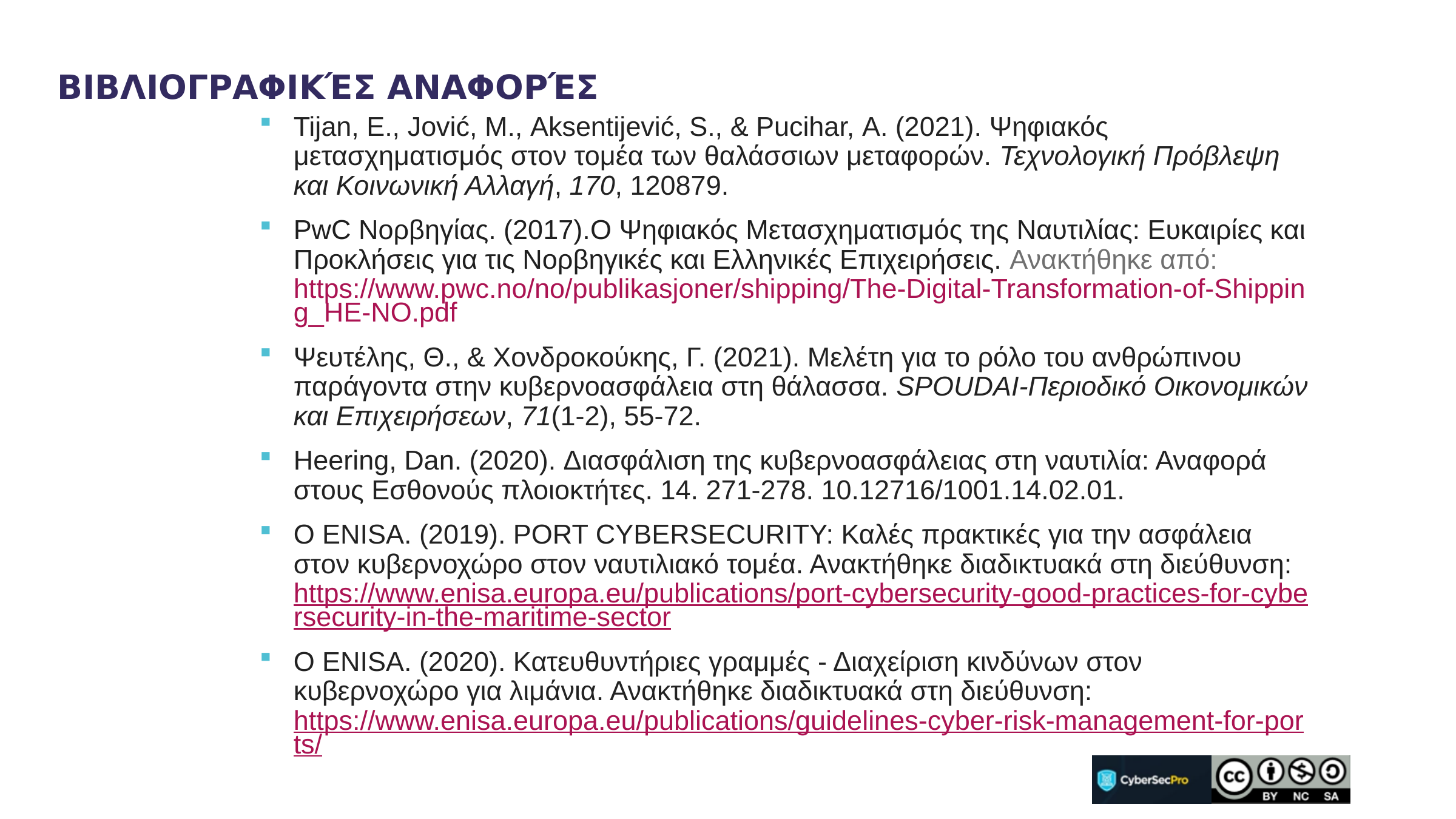

βιβλιογραφικές αναφορές
Tijan, Ε., Jović, Μ., Aksentijević, S., & Pucihar, Α. (2021). Ψηφιακός μετασχηματισμός στον τομέα των θαλάσσιων μεταφορών. Τεχνολογική Πρόβλεψη και Κοινωνική Αλλαγή, 170, 120879.
PwC Νορβηγίας. (2017).Ο Ψηφιακός Μετασχηματισμός της Ναυτιλίας: Ευκαιρίες και Προκλήσεις για τις Νορβηγικές και Ελληνικές Επιχειρήσεις. Ανακτήθηκε από: https://www.pwc.no/no/publikasjoner/shipping/The-Digital-Transformation-of-Shipping_HE-NO.pdf
Ψευτέλης, Θ., & Χονδροκούκης, Γ. (2021). Μελέτη για το ρόλο του ανθρώπινου παράγοντα στην κυβερνοασφάλεια στη θάλασσα. SPOUDAI-Περιοδικό Οικονομικών και Επιχειρήσεων, 71(1-2), 55-72.
Heering, Dan. (2020). Διασφάλιση της κυβερνοασφάλειας στη ναυτιλία: Αναφορά στους Εσθονούς πλοιοκτήτες. 14. 271-278. 10.12716/1001.14.02.01.
Ο ENISA. (2019). PORT CYBERSECURITY: Καλές πρακτικές για την ασφάλεια στον κυβερνοχώρο στον ναυτιλιακό τομέα. Ανακτήθηκε διαδικτυακά στη διεύθυνση: https://www.enisa.europa.eu/publications/port-cybersecurity-good-practices-for-cybersecurity-in-the-maritime-sector
Ο ENISA. (2020). Κατευθυντήριες γραμμές - Διαχείριση κινδύνων στον κυβερνοχώρο για λιμάνια. Ανακτήθηκε διαδικτυακά στη διεύθυνση: https://www.enisa.europa.eu/publications/guidelines-cyber-risk-management-for-ports/